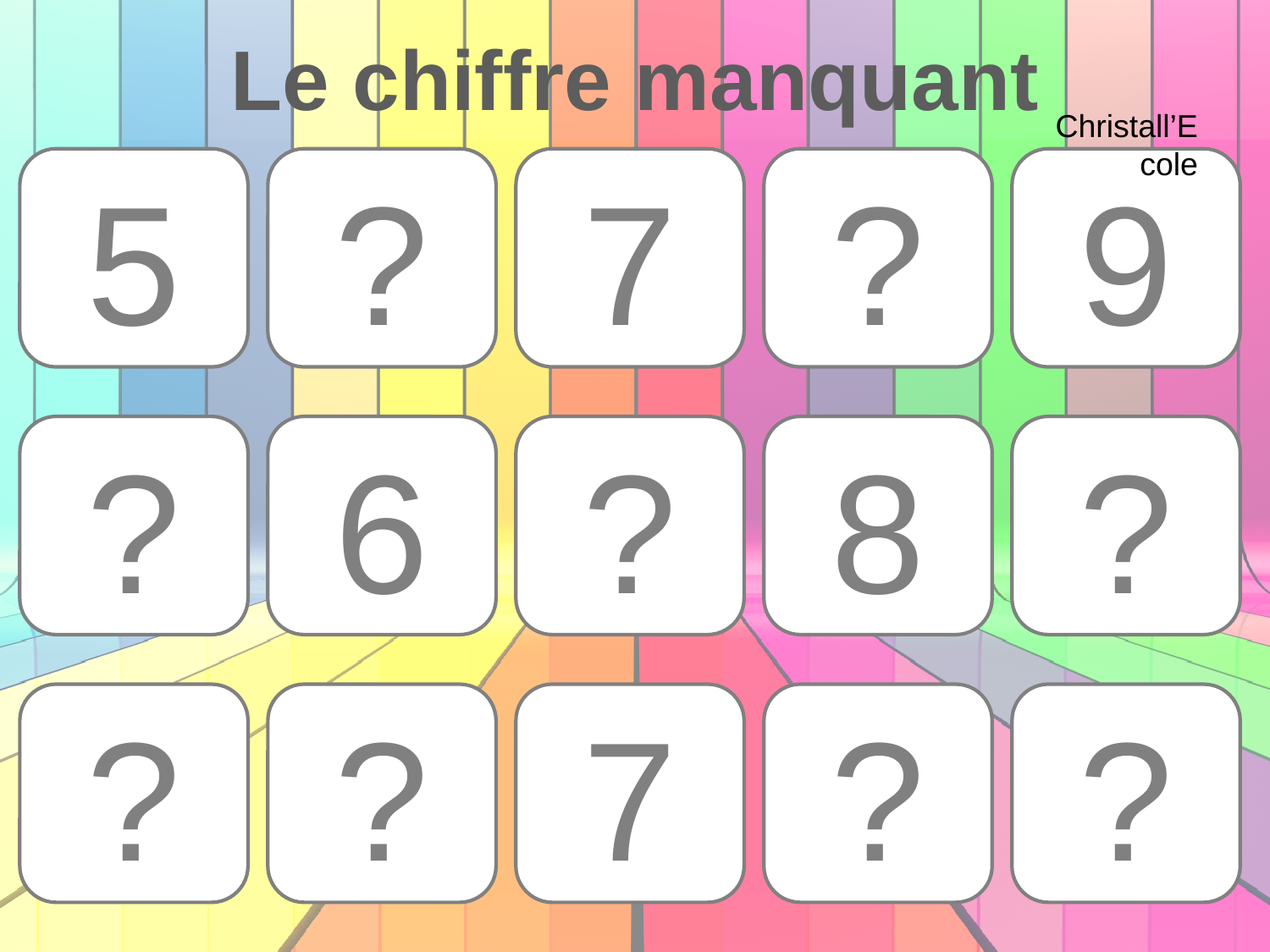

Le chiffre manquant
Christall’Ecole
5
?
7
?
9
?
6
?
8
?
?
?
7
?
?